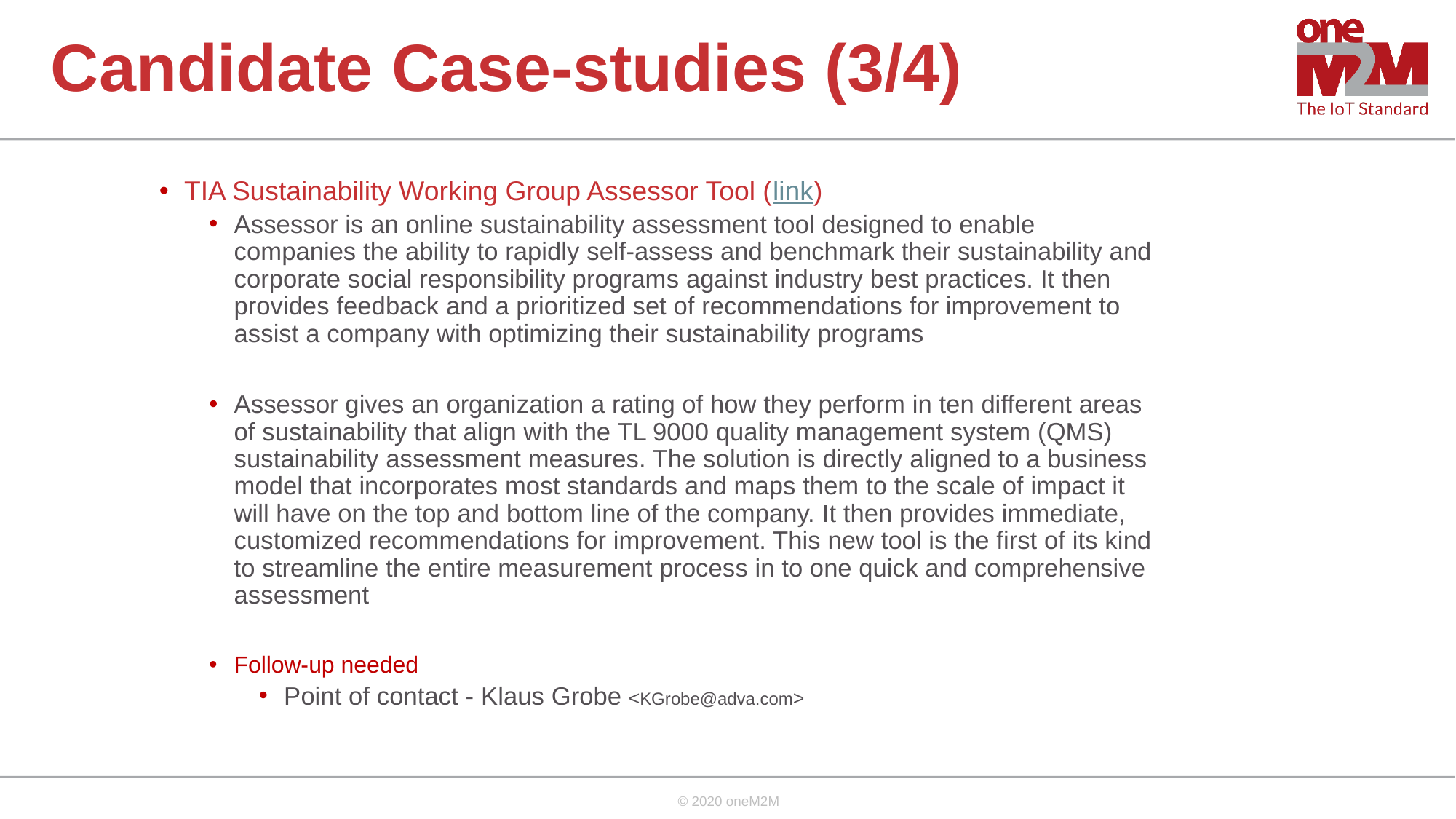

# Candidate Case-studies (3/4)
TIA Sustainability Working Group Assessor Tool (link)
Assessor is an online sustainability assessment tool designed to enable companies the ability to rapidly self-assess and benchmark their sustainability and corporate social responsibility programs against industry best practices. It then provides feedback and a prioritized set of recommendations for improvement to assist a company with optimizing their sustainability programs

Assessor gives an organization a rating of how they perform in ten different areas of sustainability that align with the TL 9000 quality management system (QMS) sustainability assessment measures. The solution is directly aligned to a business model that incorporates most standards and maps them to the scale of impact it will have on the top and bottom line of the company. It then provides immediate, customized recommendations for improvement. This new tool is the first of its kind to streamline the entire measurement process in to one quick and comprehensive assessment

Follow-up needed
Point of contact - Klaus Grobe <KGrobe@adva.com>